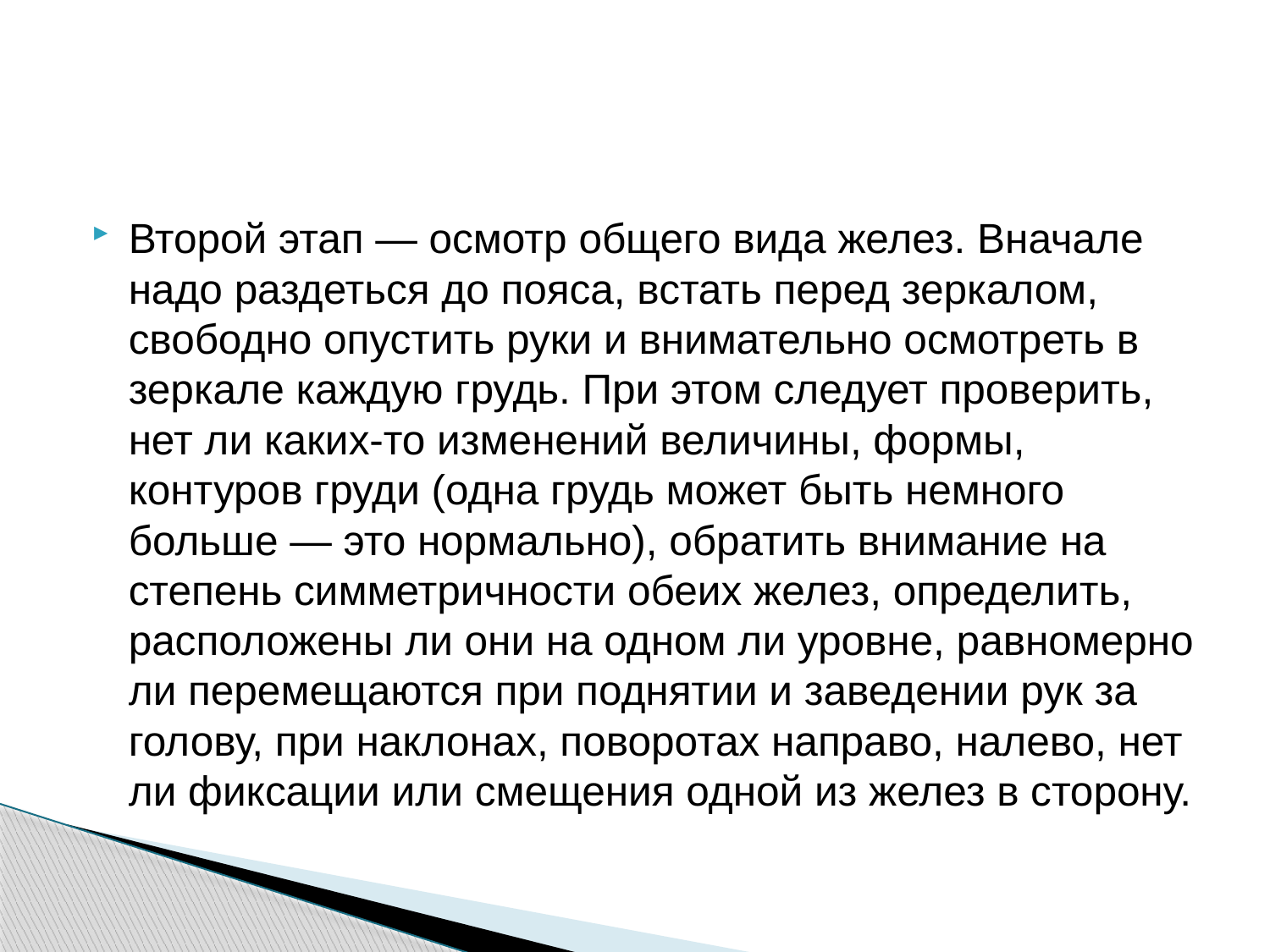

Второй этап — осмотр общего вида желез. Вначале надо раздеться до пояса, встать перед зеркалом, свободно опустить руки и внимательно осмотреть в зеркале каждую грудь. При этом следует проверить, нет ли каких-то изменений величины, формы, контуров груди (одна грудь может быть немного больше — это нормально), обратить внимание на степень симметричности обеих желез, определить, расположены ли они на одном ли уровне, равномерно ли перемещаются при поднятии и заведении рук за голову, при наклонах, поворотах направо, налево, нет ли фиксации или смещения одной из желез в сторону.